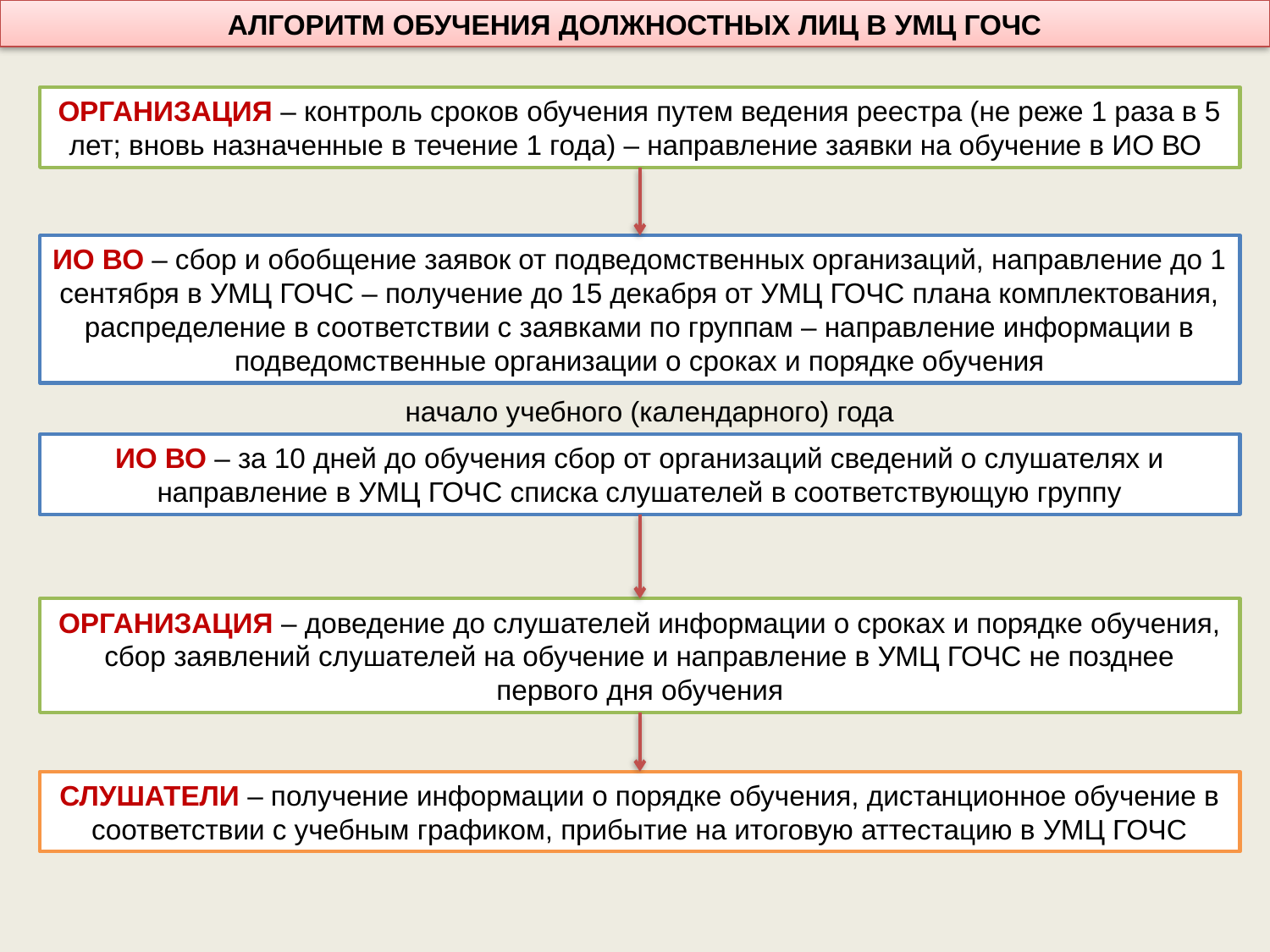

АЛГОРИТМ ОБУЧЕНИЯ ДОЛЖНОСТНЫХ ЛИЦ В УМЦ ГОЧС
ОРГАНИЗАЦИЯ – контроль сроков обучения путем ведения реестра (не реже 1 раза в 5 лет; вновь назначенные в течение 1 года) – направление заявки на обучение в ИО ВО
ИО ВО – сбор и обобщение заявок от подведомственных организаций, направление до 1 сентября в УМЦ ГОЧС – получение до 15 декабря от УМЦ ГОЧС плана комплектования, распределение в соответствии с заявками по группам – направление информации в подведомственные организации о сроках и порядке обучения
начало учебного (календарного) года
ИО ВО – за 10 дней до обучения сбор от организаций сведений о слушателях и направление в УМЦ ГОЧС списка слушателей в соответствующую группу
ОРГАНИЗАЦИЯ – доведение до слушателей информации о сроках и порядке обучения, сбор заявлений слушателей на обучение и направление в УМЦ ГОЧС не позднее первого дня обучения
СЛУШАТЕЛИ – получение информации о порядке обучения, дистанционное обучение в соответствии с учебным графиком, прибытие на итоговую аттестацию в УМЦ ГОЧС